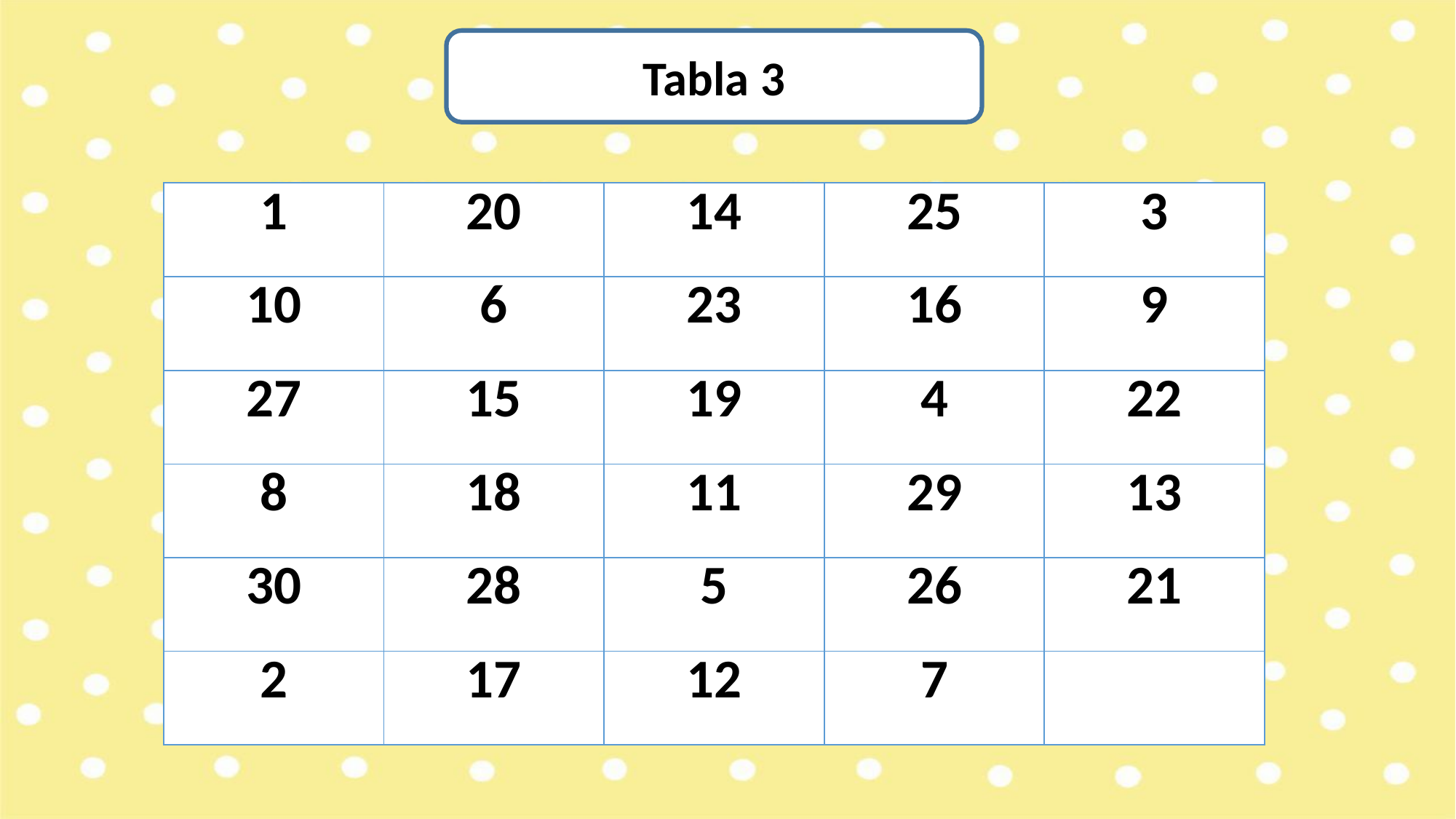

Tabla 3
| 1 | 20 | 14 | 25 | 3 |
| --- | --- | --- | --- | --- |
| 10 | 6 | 23 | 16 | 9 |
| 27 | 15 | 19 | 4 | 22 |
| 8 | 18 | 11 | 29 | 13 |
| 30 | 28 | 5 | 26 | 21 |
| 2 | 17 | 12 | 7 |  |